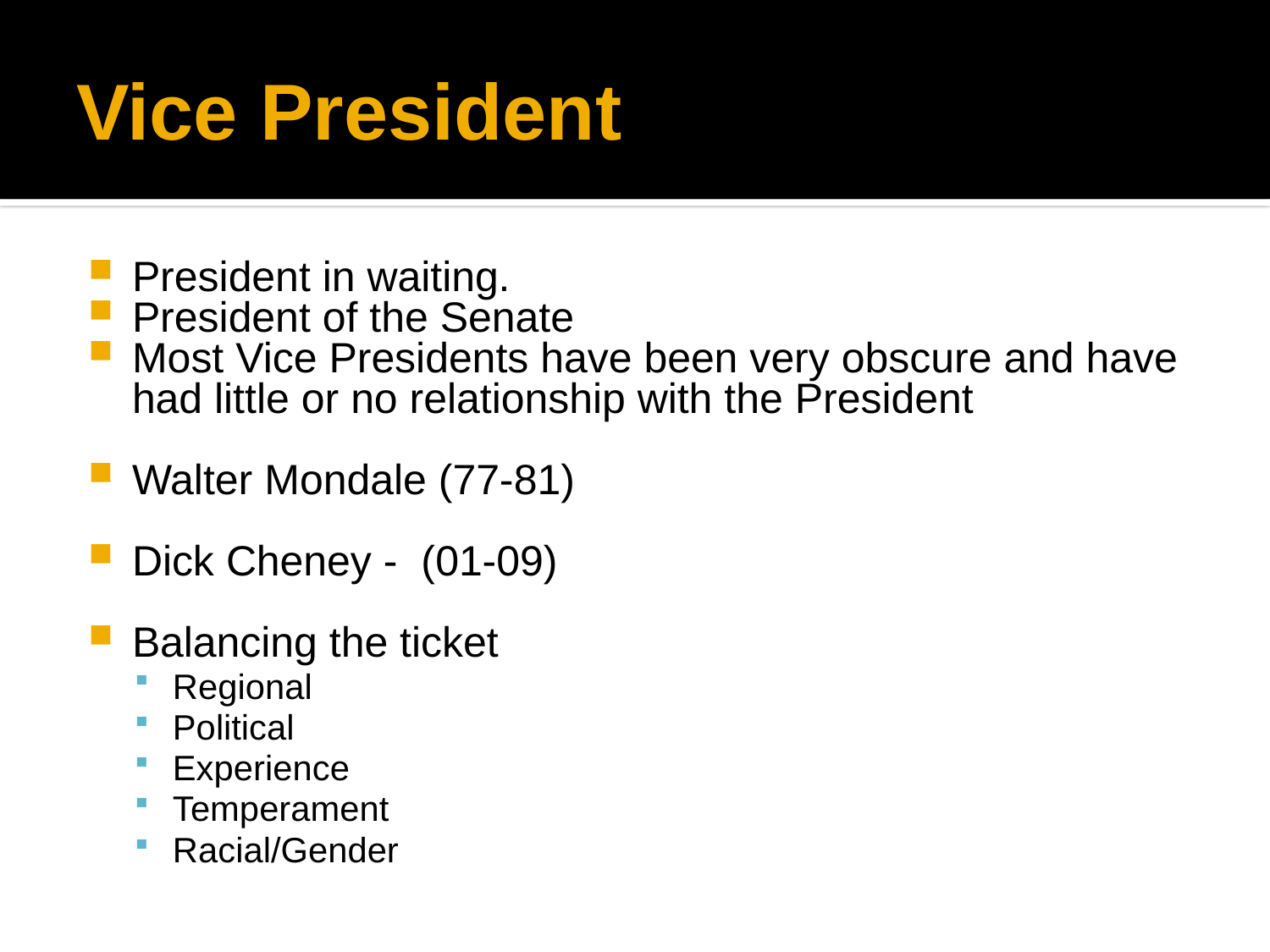

# Vice President
President in waiting.
President of the Senate
Most Vice Presidents have been very obscure and have had little or no relationship with the President

Walter Mondale (77-81)

Dick Cheney -  (01-09)

Balancing the ticket
Regional
Political
Experience
Temperament
Racial/Gender